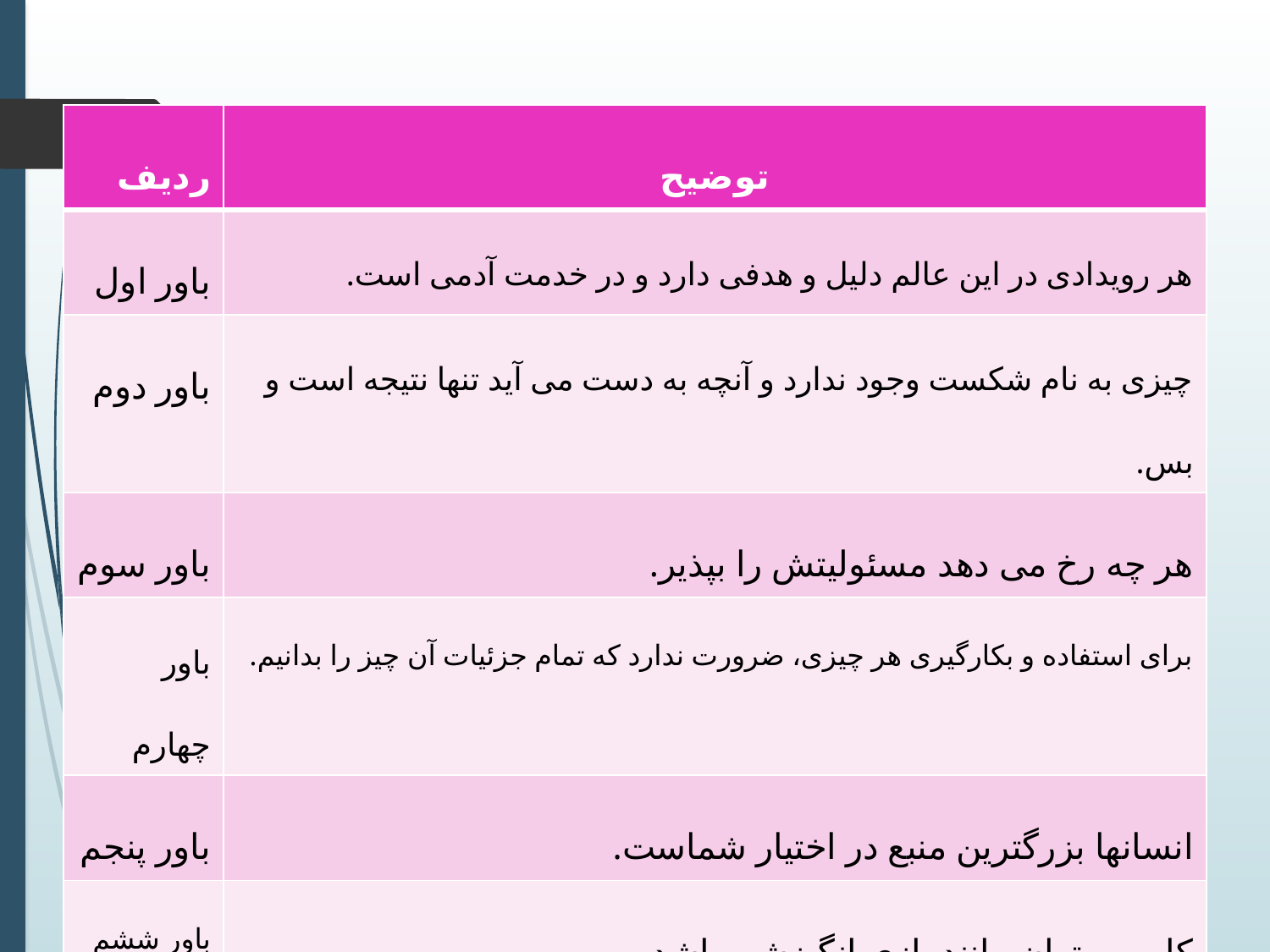

| ردیف | توضیح |
| --- | --- |
| باور اول | هر رویدادی در این عالم دلیل و هدفی دارد و در خدمت آدمی است. |
| باور دوم | چیزی به نام شکست وجود ندارد و آنچه به دست می آید تنها نتیجه است و بس. |
| باور سوم | هر چه رخ می دهد مسئولیتش را بپذیر. |
| باور چهارم | برای استفاده و بکارگیری هر چیزی، ضرورت ندارد که تمام جزئیات آن چیز را بدانیم. |
| باور پنجم | انسانها بزرگترین منبع در اختیار شماست. |
| باور ششم | کار می توان مانند بازی انگیزشی باشد. |
| باور هفتم | هیچ موفقیتی بدون تعهد تضمین نمی شود. |